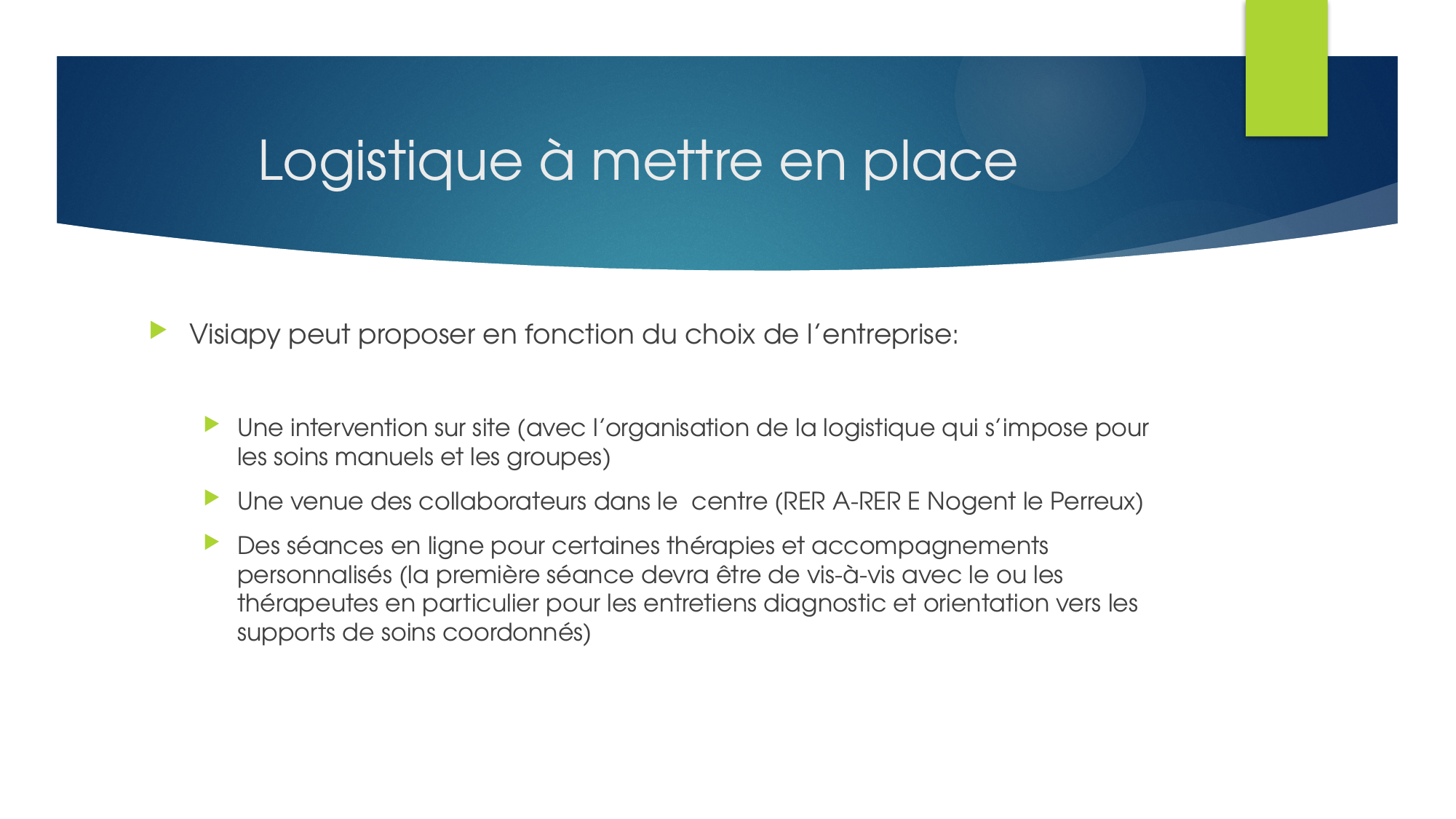

# Logistique à mettre en place
Visiapy peut proposer en fonction du choix de l’entreprise:

Une intervention sur site (avec l’organisation de la logistique qui s’impose pour les soins manuels et les groupes)
Une venue des collaborateurs dans le  centre (RER A-RER E Nogent le Perreux)
Des séances en ligne pour certaines thérapies et accompagnements personnalisés (la première séance devra être de vis-à-vis avec le ou les thérapeutes en particulier pour les entretiens diagnostic et orientation vers les supports de soins coordonnés)